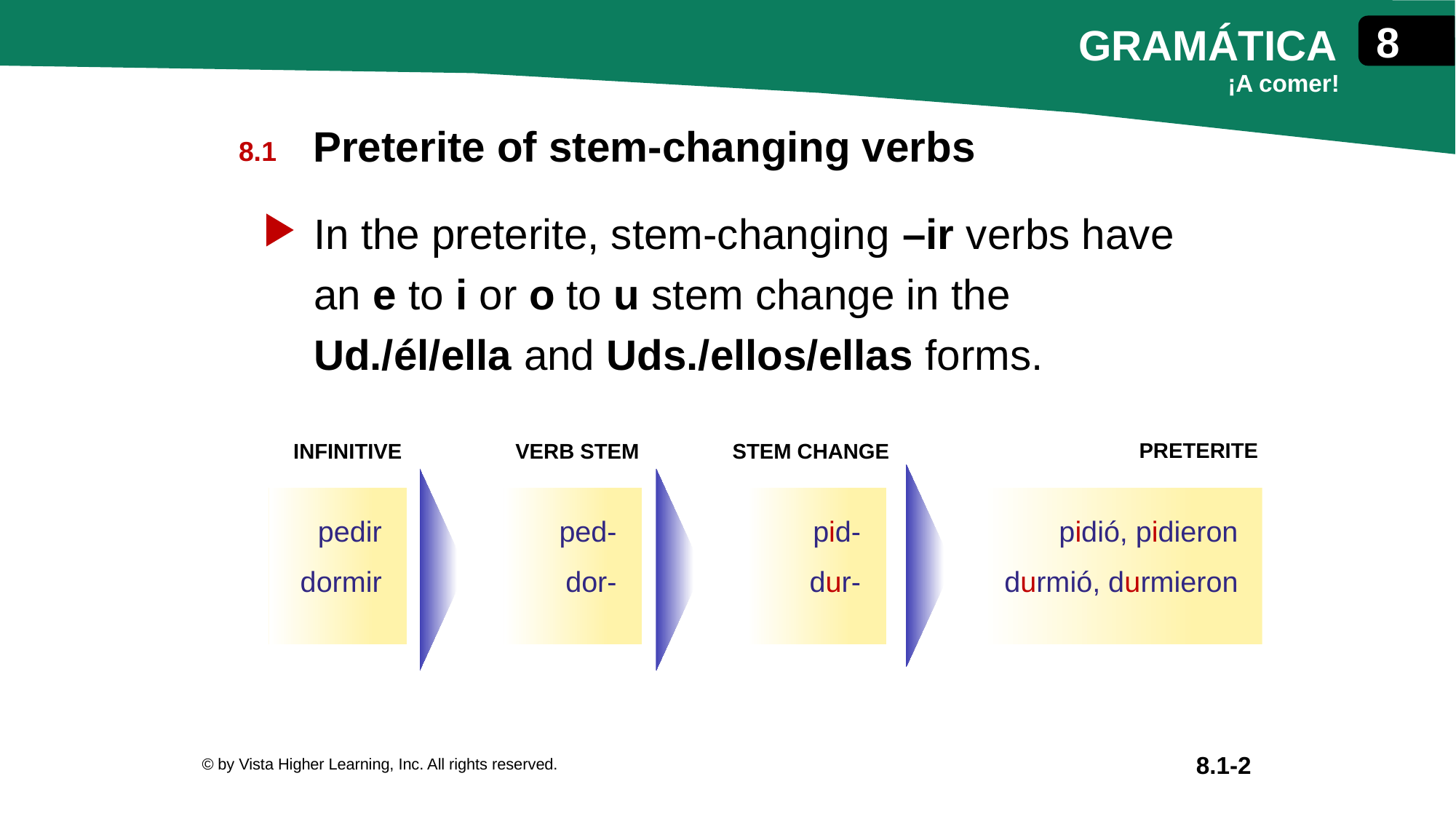

Preterite of stem-changing verbs
In the preterite, stem-changing –ir verbs have an e to i or o to u stem change in the Ud./él/ella and Uds./ellos/ellas forms.
PRETERITE
VERB STEM
INFINITIVE
STEM CHANGE

| pedir dormir |
| --- |
| ped- dor- |
| --- |
| pid- dur- |
| --- |
| pidió, pidieron durmió, durmieron |
| --- |

© by Vista Higher Learning, Inc. All rights reserved.
8.1-2